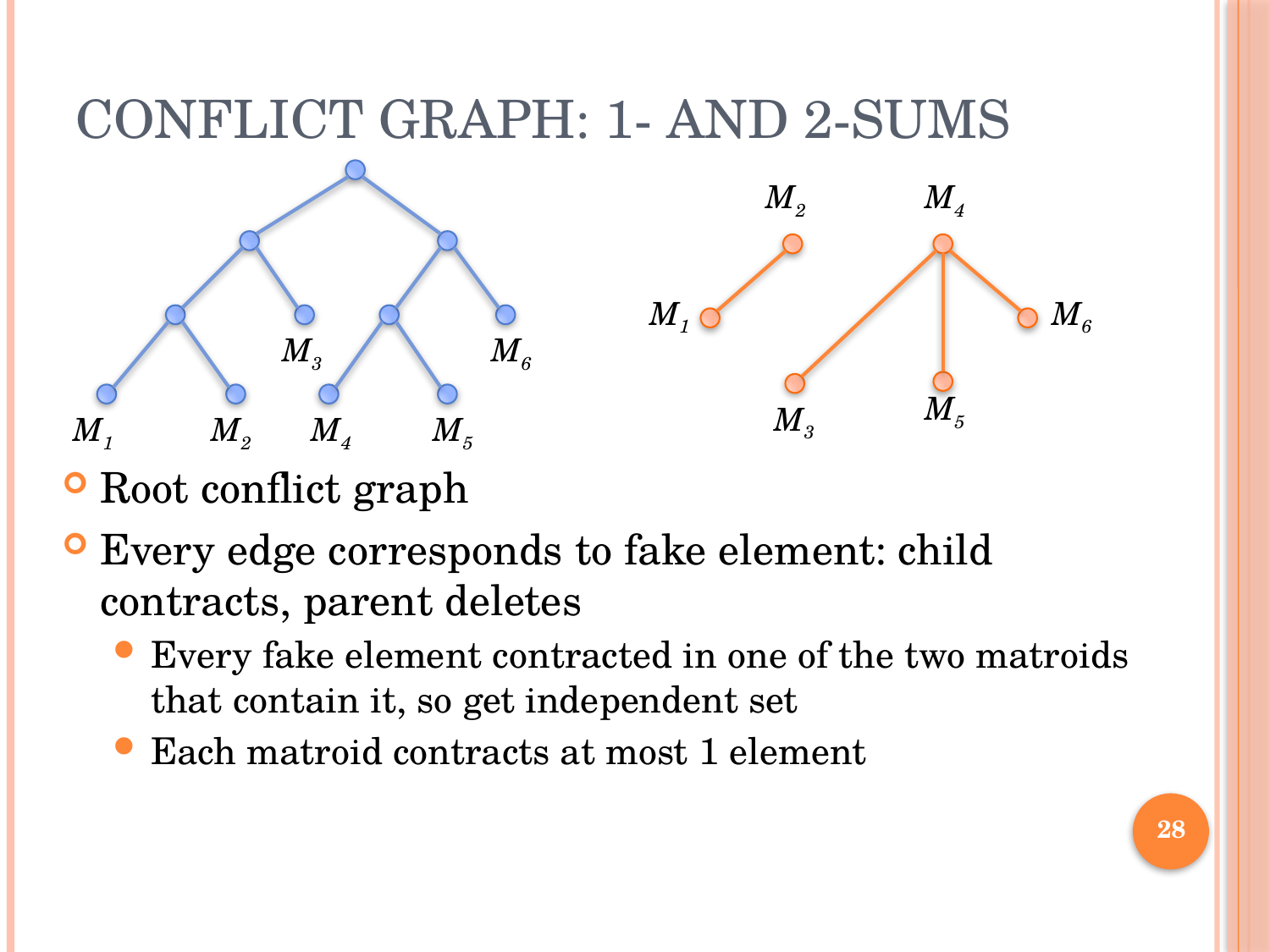

# Conflict Graph: 1- and 2-Sums

M2
M4

M1
M6

M3
M6

M5

M3
M1
M2
M4
M5
Root conflict graph
Every edge corresponds to fake element: child contracts, parent deletes
Every fake element contracted in one of the two matroids that contain it, so get independent set
Each matroid contracts at most 1 element
28